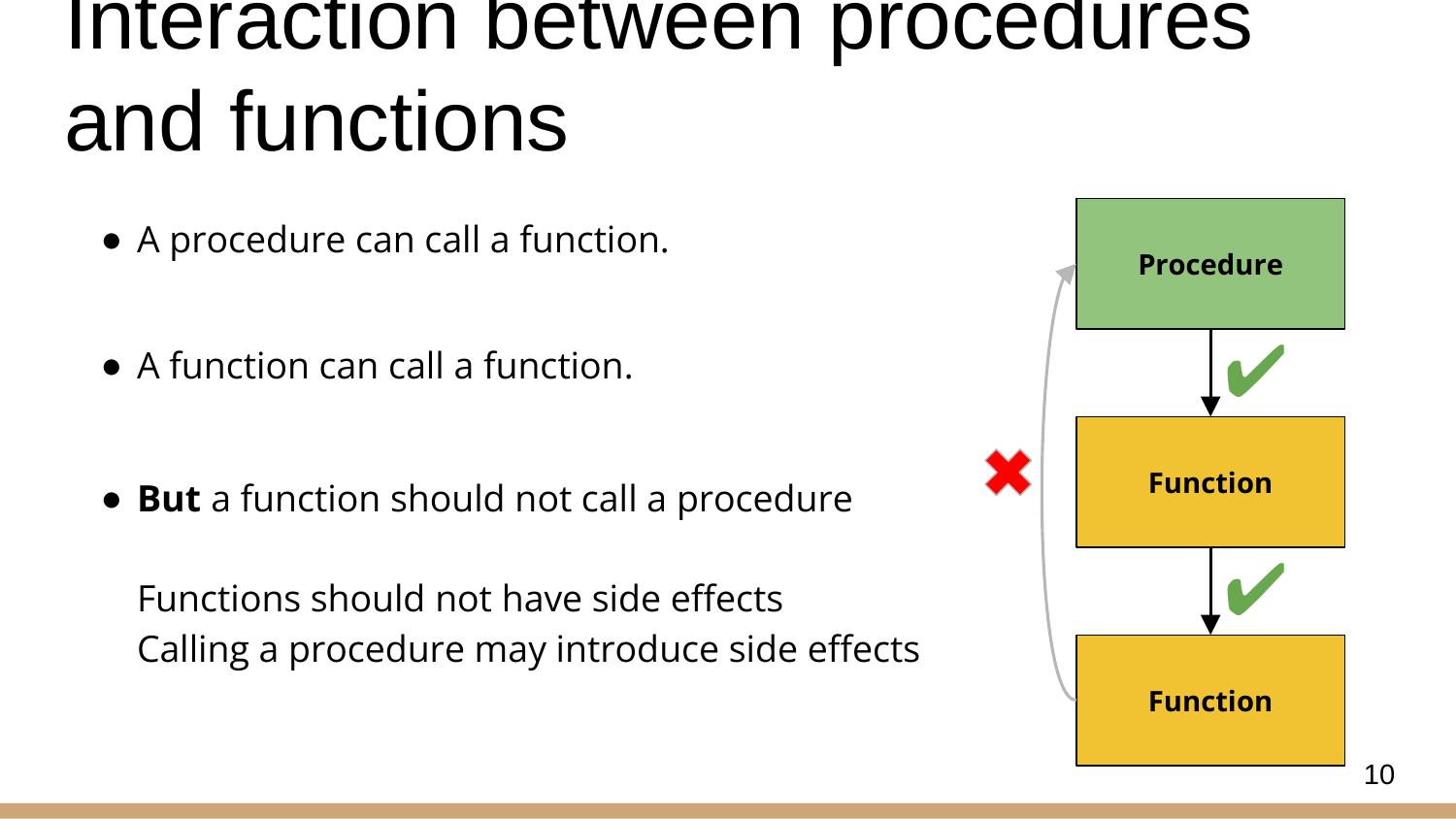

# Interaction between procedures and functions
A procedure can call a function.
A function can call a function.
But a function should not call a procedure
Functions should not have side effects
Calling a procedure may introduce side effects
Procedure
✔
Function

✔
Function
10